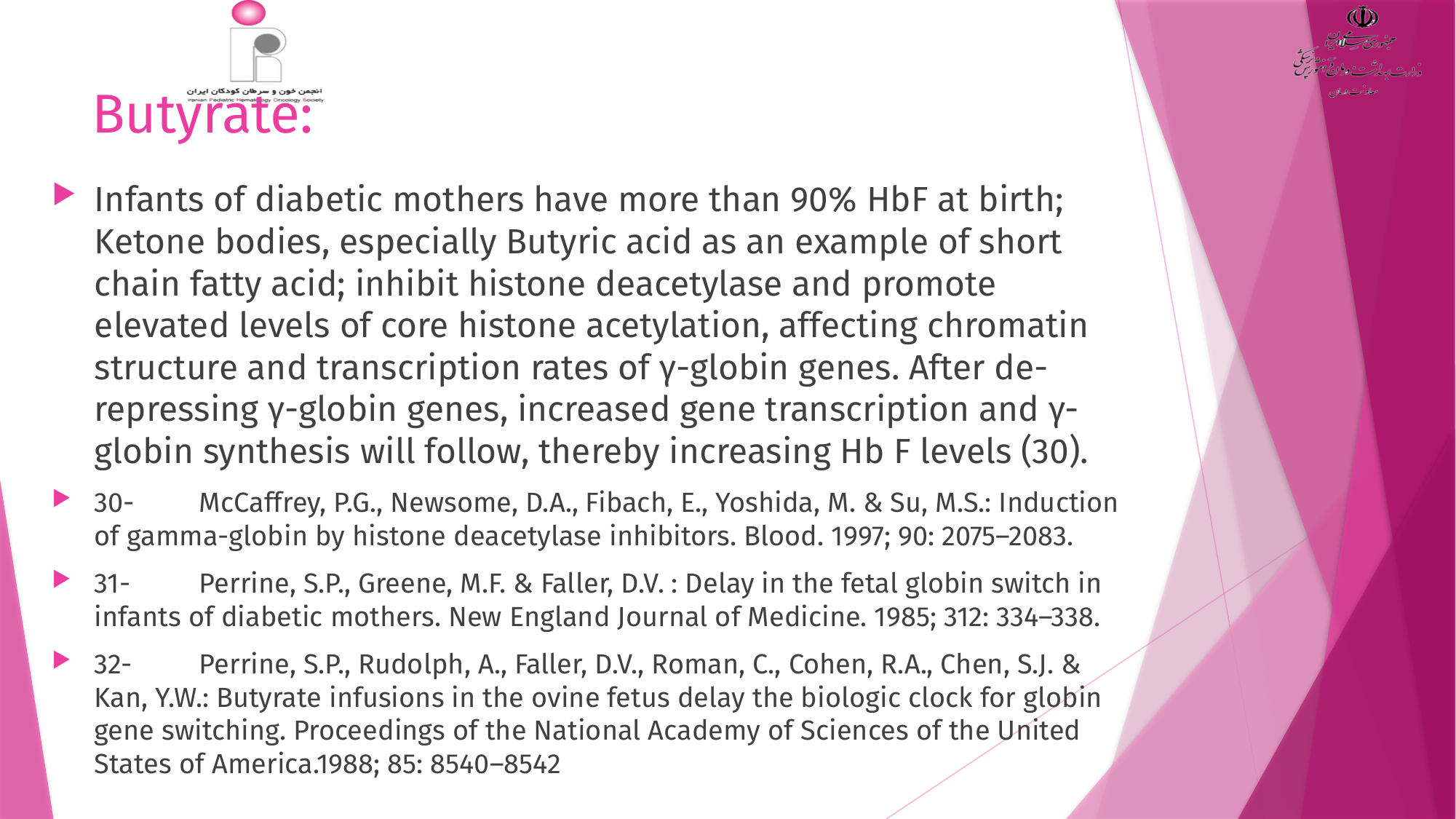

# Butyrate:
Infants of diabetic mothers have more than 90% HbF at birth; Ketone bodies, especially Butyric acid as an example of short chain fatty acid; inhibit histone deacetylase and promote elevated levels of core histone acetylation, affecting chromatin structure and transcription rates of γ-globin genes. After de-repressing γ-globin genes, increased gene transcription and γ-globin synthesis will follow, thereby increasing Hb F levels (30).
30-	McCaffrey, P.G., Newsome, D.A., Fibach, E., Yoshida, M. & Su, M.S.: Induction of gamma-globin by histone deacetylase inhibitors. Blood. 1997; 90: 2075–2083.
31-	Perrine, S.P., Greene, M.F. & Faller, D.V. : Delay in the fetal globin switch in infants of diabetic mothers. New England Journal of Medicine. 1985; 312: 334–338.
32-	Perrine, S.P., Rudolph, A., Faller, D.V., Roman, C., Cohen, R.A., Chen, S.J. & Kan, Y.W.: Butyrate infusions in the ovine fetus delay the biologic clock for globin gene switching. Proceedings of the National Academy of Sciences of the United States of America.1988; 85: 8540–8542